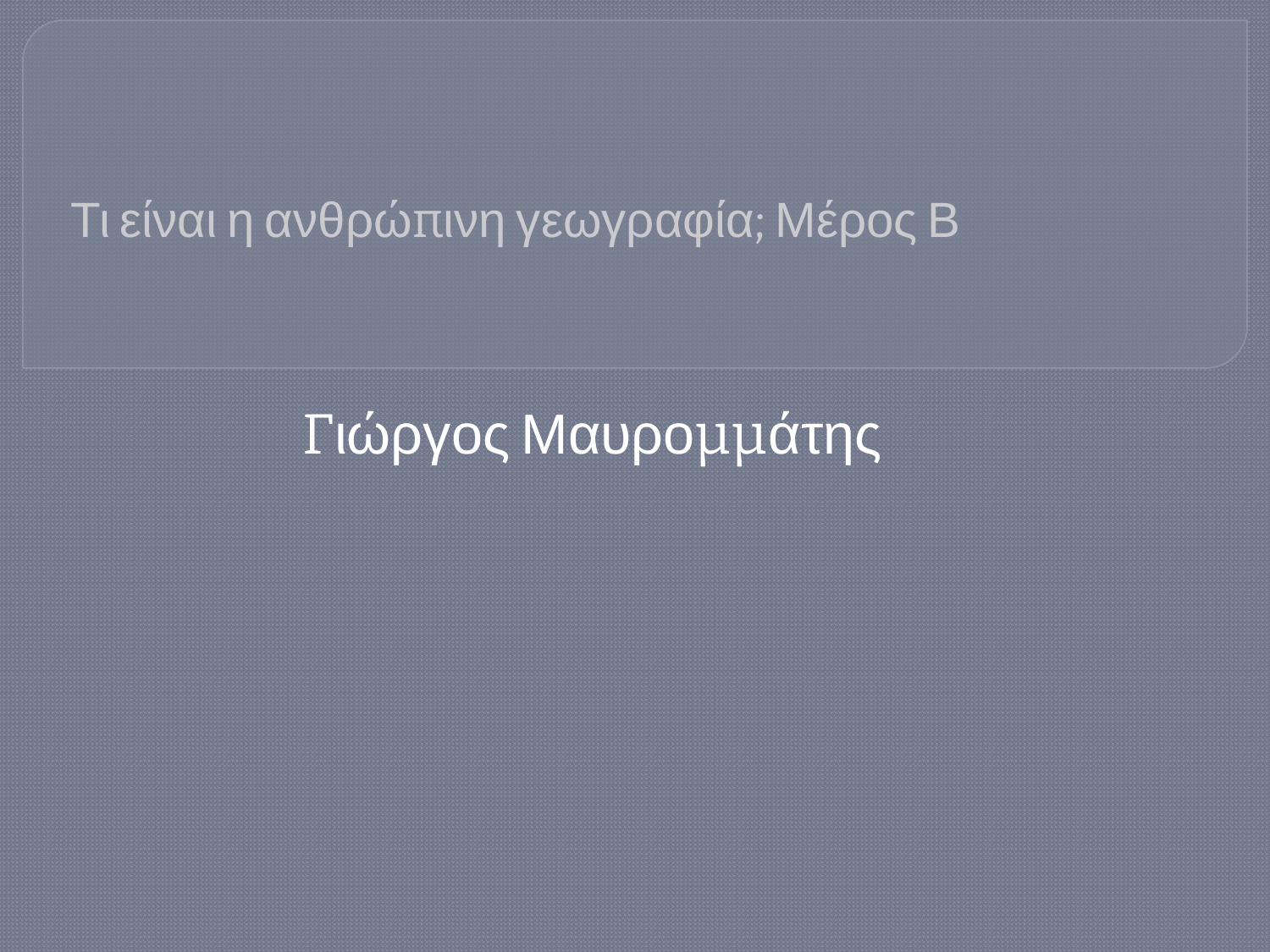

# Τι είναι η ανθρώπινη γεωγραφία; Μέρος Β
Γιώργος Μαυρομμάτης